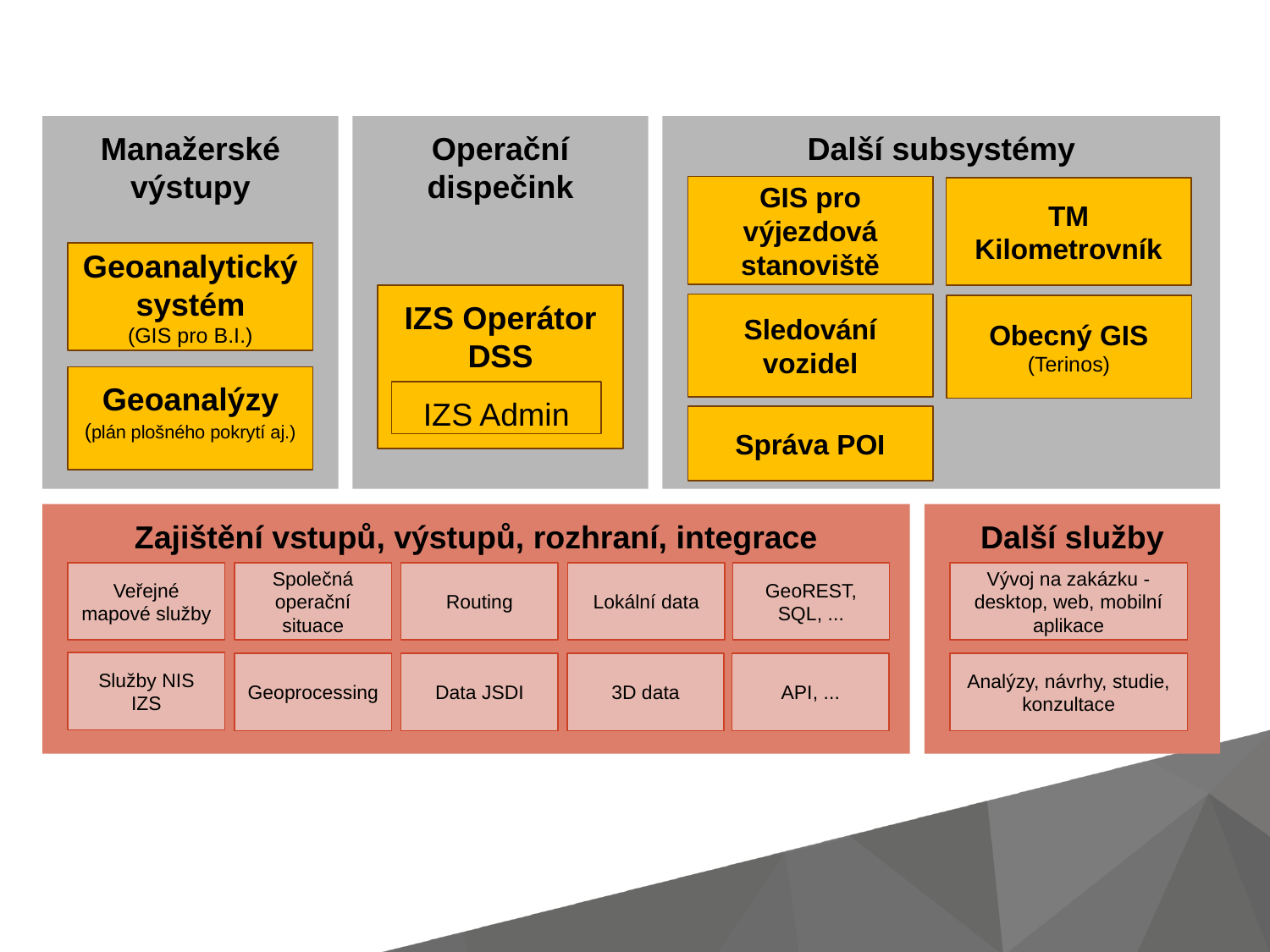

Manažerské výstupy
Operační dispečink
Další subsystémy
GIS pro výjezdová stanoviště
TM Kilometrovník
Geoanalytický systém
(GIS pro B.I.)
IZS Operátor DSS
Sledování vozidel
Obecný GIS (Terinos)
Geoanalýzy
(plán plošného pokrytí aj.)
IZS Admin
Správa POI
Další služby
Zajištění vstupů, výstupů, rozhraní, integrace
Routing
Lokální data
GeoREST, SQL, ...
Vývoj na zakázku - desktop, web, mobilní aplikace
Veřejné mapové služby
Společná operační situace
Služby NIS IZS
Geoprocessing
Data JSDI
3D data
API, ...
Analýzy, návrhy, studie, konzultace